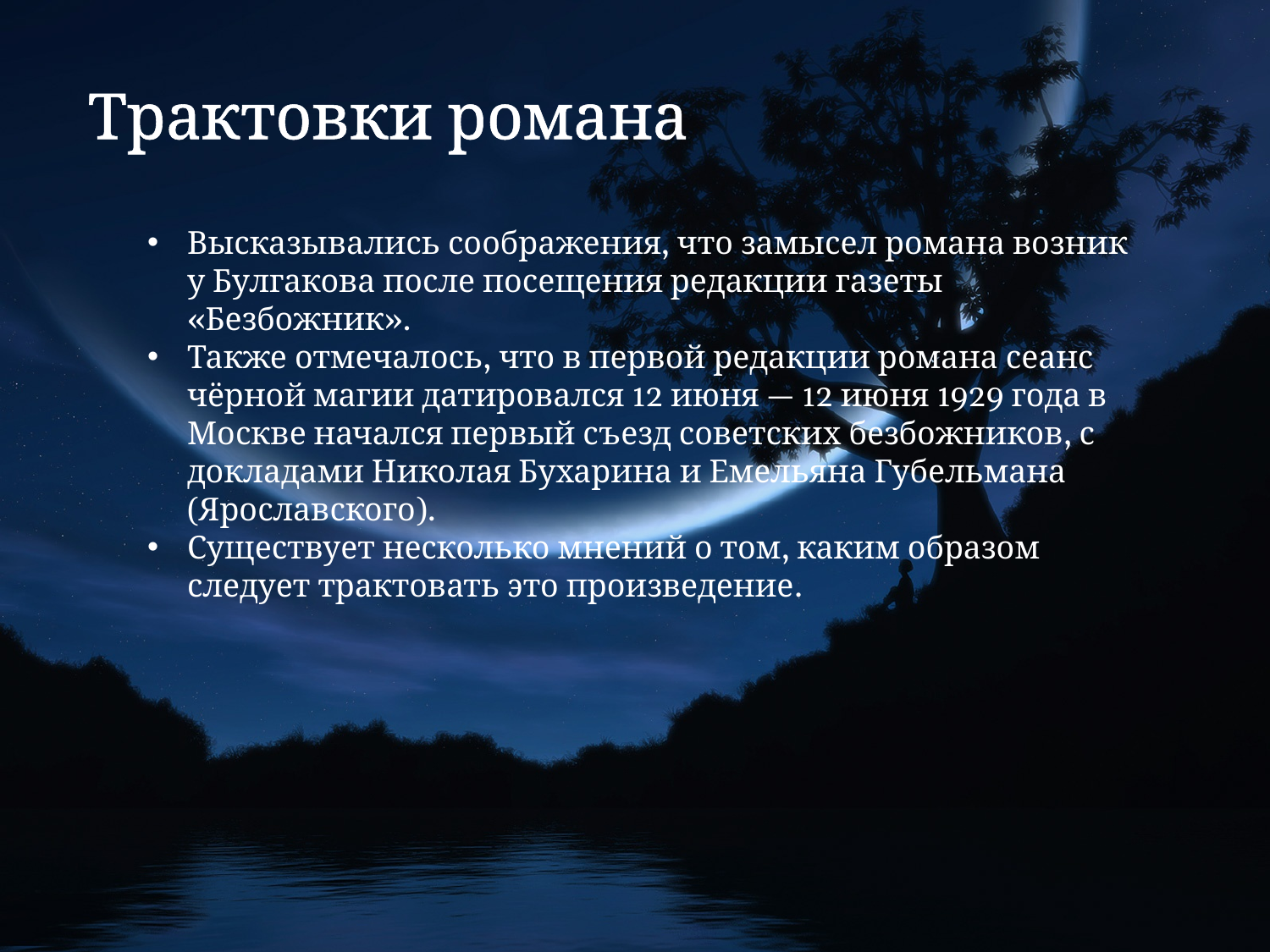

Трактовки романа
Высказывались соображения, что замысел романа возник у Булгакова после посещения редакции газеты «Безбожник».
Также отмечалось, что в первой редакции романа сеанс чёрной магии датировался 12 июня — 12 июня 1929 года в Москве начался первый съезд советских безбожников, с докладами Николая Бухарина и Емельяна Губельмана (Ярославского).
Существует несколько мнений о том, каким образом следует трактовать это произведение.